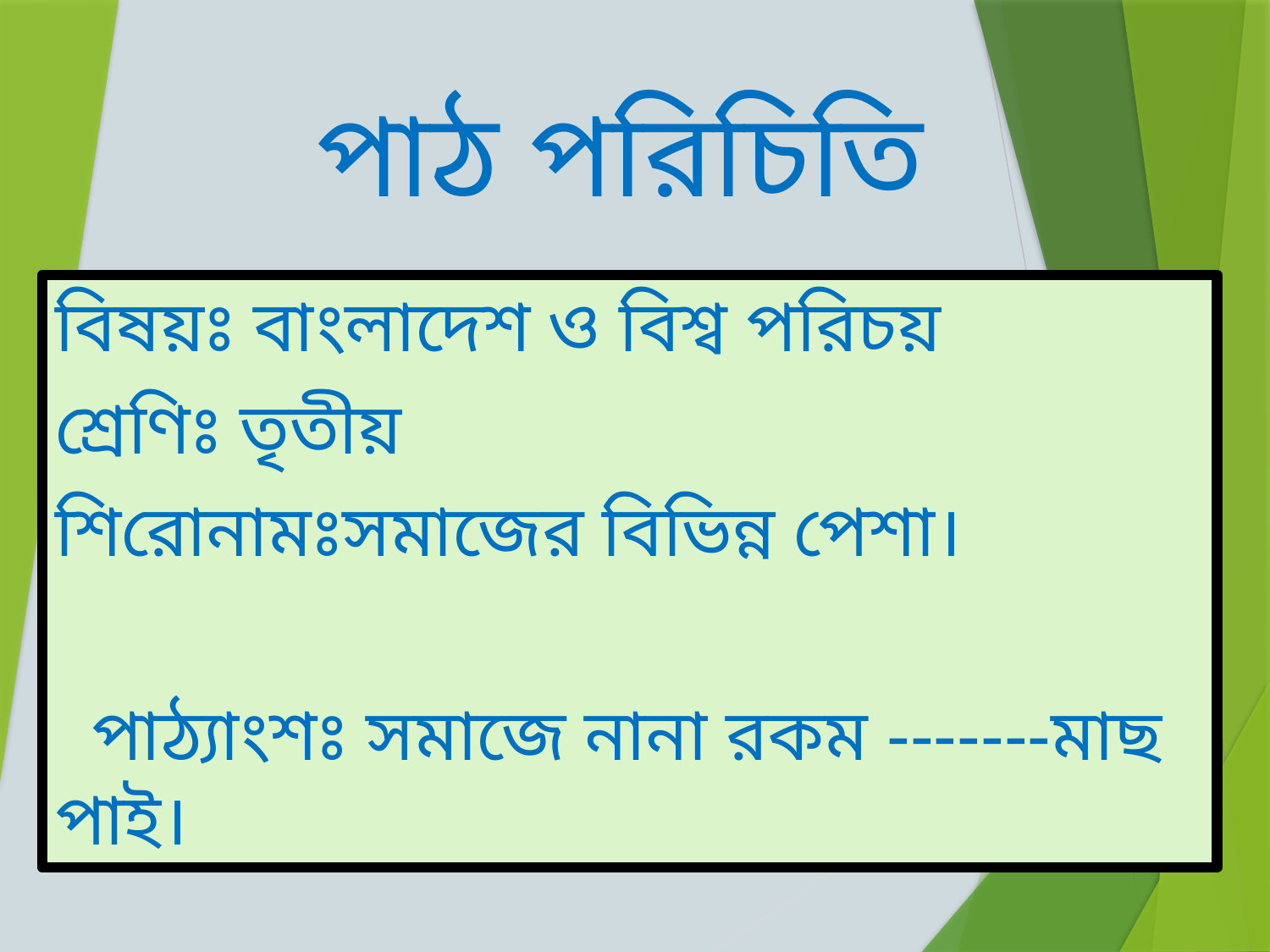

পাঠ পরিচিতি
বিষয়ঃ বাংলাদেশ ও বিশ্ব পরিচয়
শ্রেণিঃ তৃতীয়
শিরোনামঃসমাজের বিভিন্ন পেশা।

  পাঠ্যাংশঃ সমাজে নানা রকম -------মাছ পাই।

#